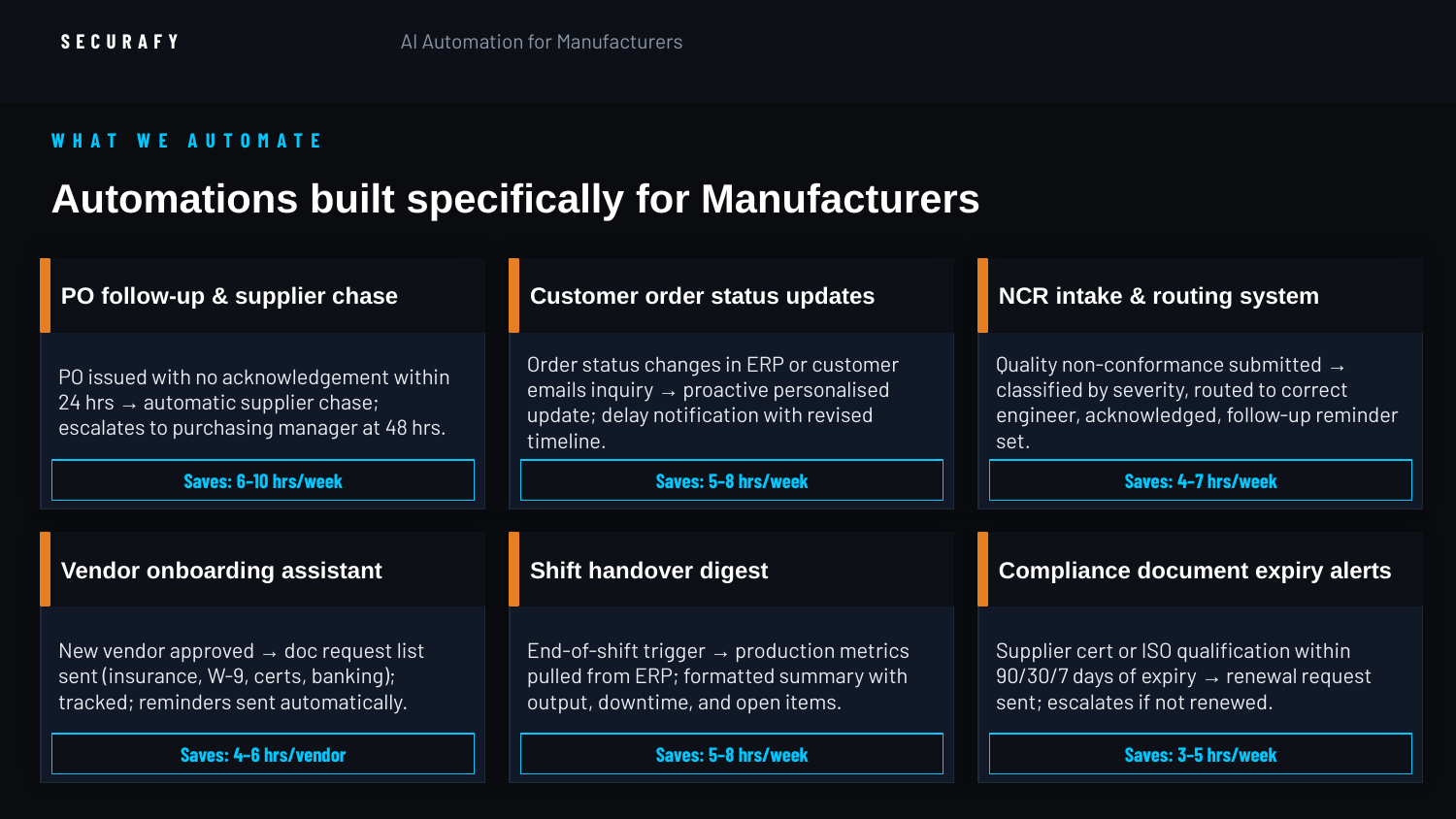

SECURAFY
AI Automation for Manufacturers

WHAT WE AUTOMATE
Automations built specifically for Manufacturers

PO follow-up & supplier chase
Customer order status updates
NCR intake & routing system
PO issued with no acknowledgement within 24 hrs → automatic supplier chase; escalates to purchasing manager at 48 hrs.
Order status changes in ERP or customer emails inquiry → proactive personalised update; delay notification with revised timeline.
Quality non-conformance submitted → classified by severity, routed to correct engineer, acknowledged, follow-up reminder set.

Saves: 6–10 hrs/week

Saves: 5–8 hrs/week

Saves: 4–7 hrs/week

Vendor onboarding assistant
Shift handover digest
Compliance document expiry alerts
New vendor approved → doc request list sent (insurance, W-9, certs, banking); tracked; reminders sent automatically.
End-of-shift trigger → production metrics pulled from ERP; formatted summary with output, downtime, and open items.
Supplier cert or ISO qualification within 90/30/7 days of expiry → renewal request sent; escalates if not renewed.

Saves: 4–6 hrs/vendor

Saves: 5–8 hrs/week

Saves: 3–5 hrs/week